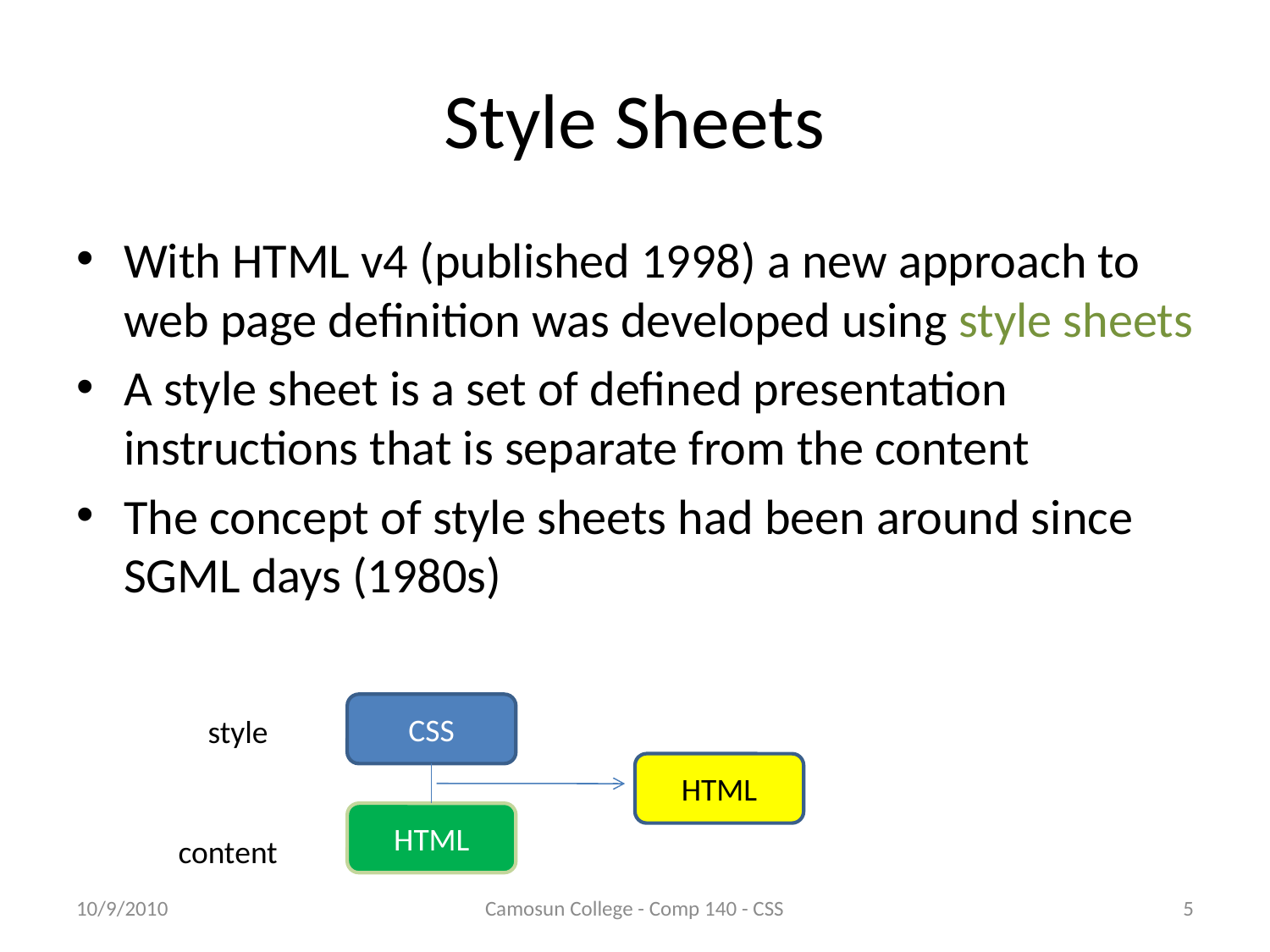

# Style Sheets
With HTML v4 (published 1998) a new approach to web page definition was developed using style sheets
A style sheet is a set of defined presentation instructions that is separate from the content
The concept of style sheets had been around since SGML days (1980s)
CSS
style
HTML
HTML
content
10/9/2010
Camosun College - Comp 140 - CSS
5